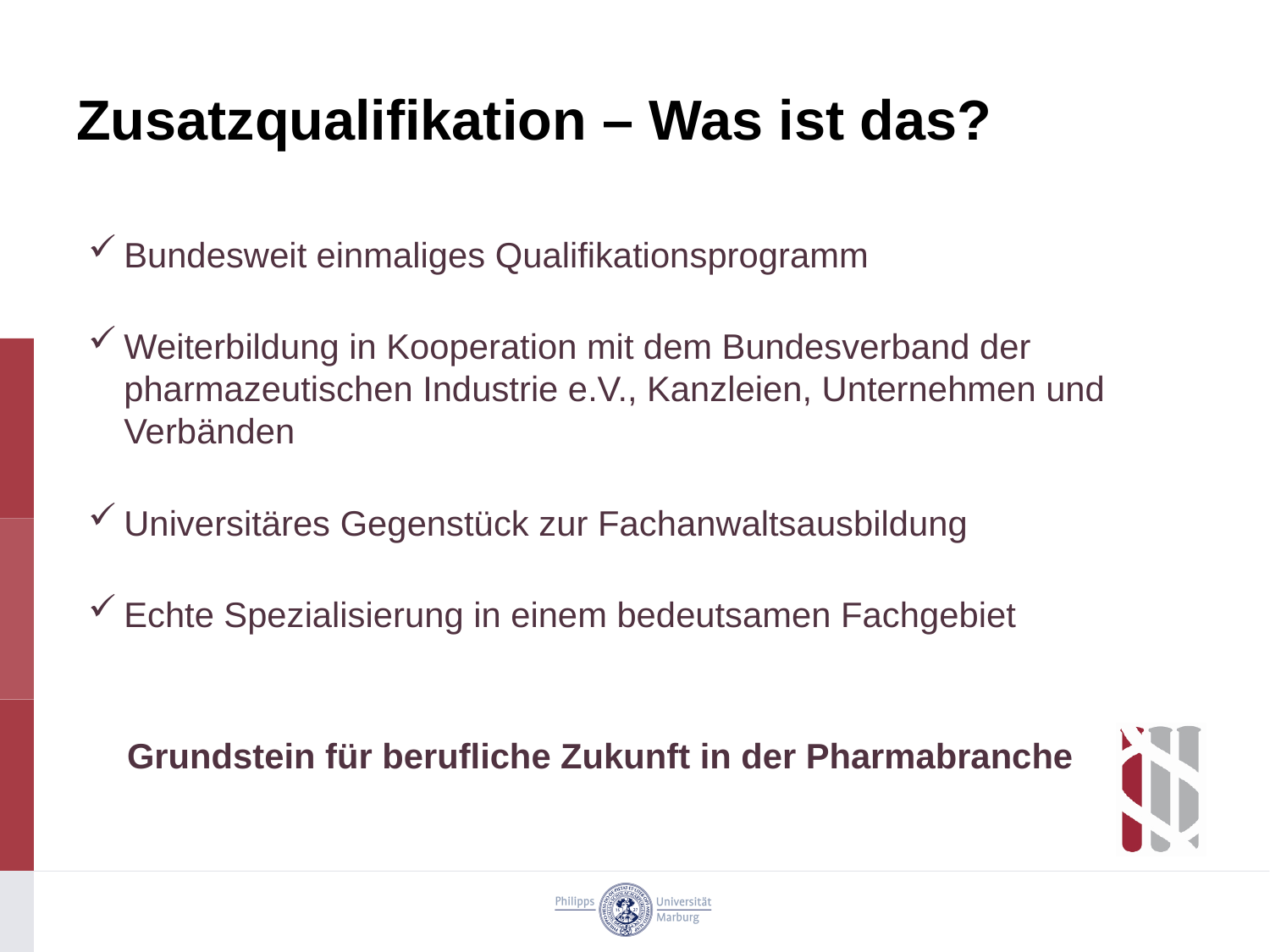

# Zusatzqualifikation – Was ist das?
Bundesweit einmaliges Qualifikationsprogramm
Weiterbildung in Kooperation mit dem Bundesverband der pharmazeutischen Industrie e.V., Kanzleien, Unternehmen und Verbänden
Universitäres Gegenstück zur Fachanwaltsausbildung
Echte Spezialisierung in einem bedeutsamen Fachgebiet

    Grundstein für berufliche Zukunft in der Pharmabranche